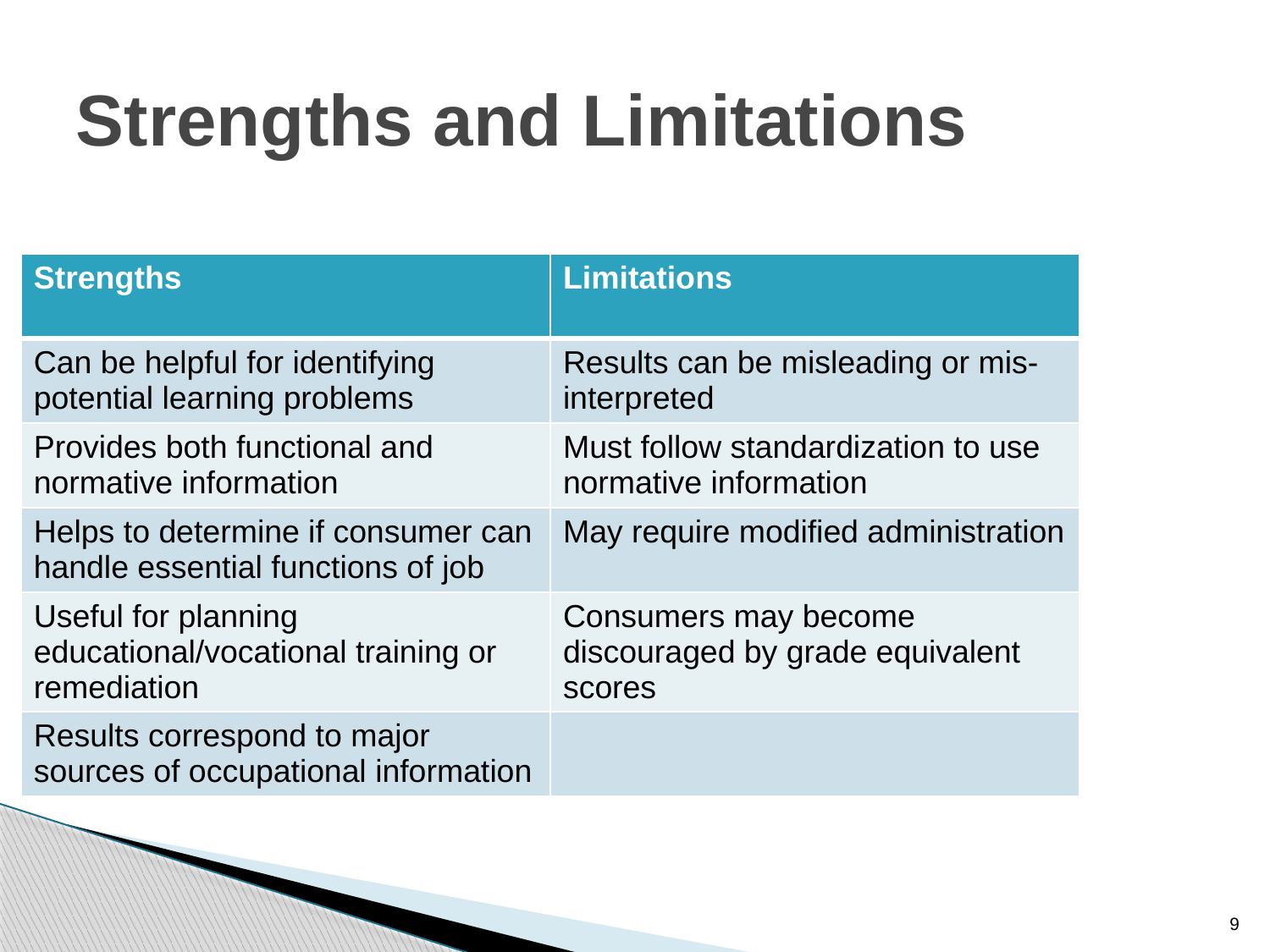

# Strengths and Limitations
| Strengths | Limitations |
| --- | --- |
| Can be helpful for identifying potential learning problems | Results can be misleading or mis-interpreted |
| Provides both functional and normative information | Must follow standardization to use normative information |
| Helps to determine if consumer can handle essential functions of job | May require modified administration |
| Useful for planning educational/vocational training or remediation | Consumers may become discouraged by grade equivalent scores |
| Results correspond to major sources of occupational information |  |
9